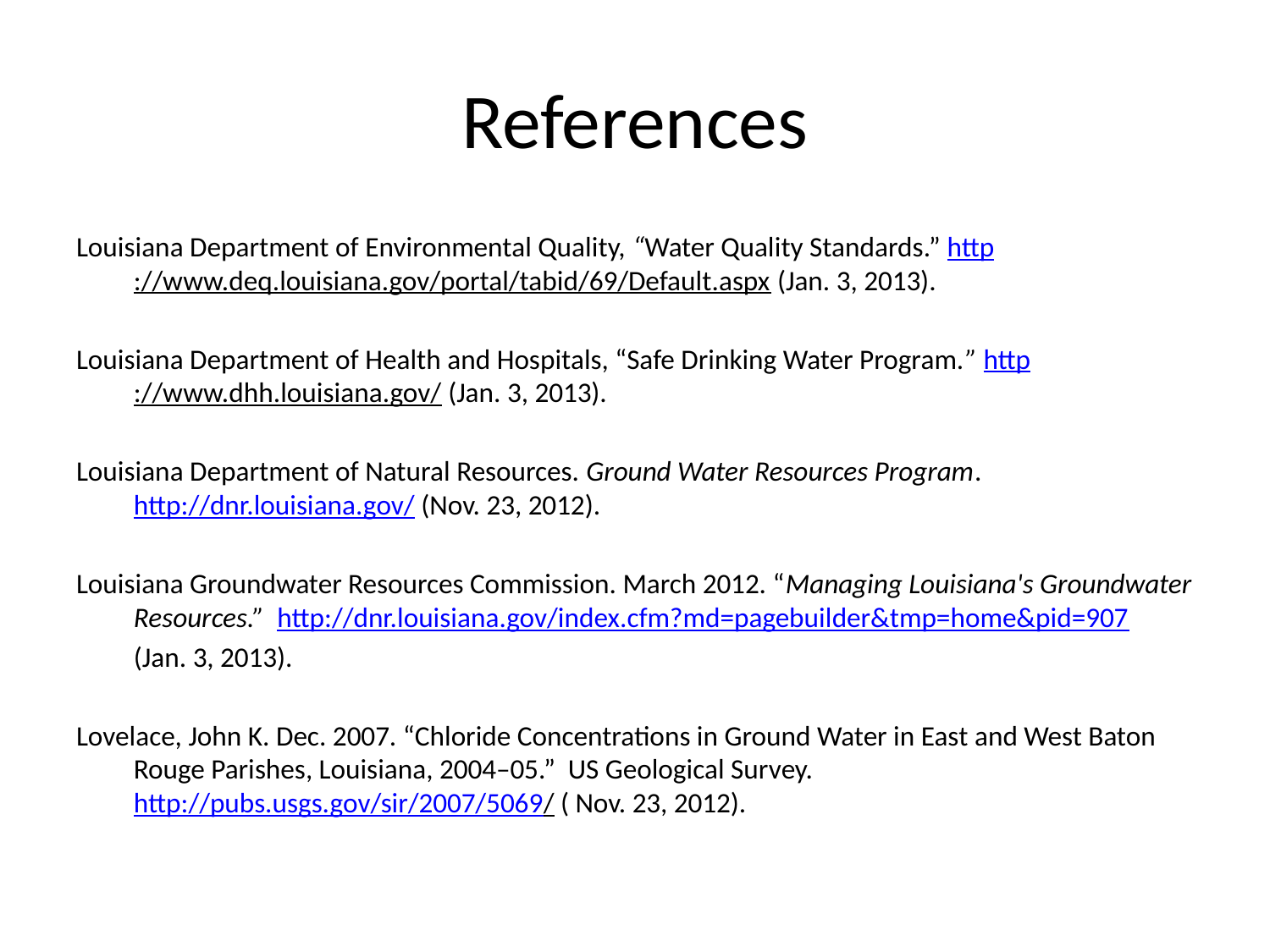

# References
Louisiana Department of Environmental Quality, “Water Quality Standards.” http://www.deq.louisiana.gov/portal/tabid/69/Default.aspx (Jan. 3, 2013).

Louisiana Department of Health and Hospitals, “Safe Drinking Water Program.” http://www.dhh.louisiana.gov/ (Jan. 3, 2013).

Louisiana Department of Natural Resources. Ground Water Resources Program. http://dnr.louisiana.gov/ (Nov. 23, 2012).

Louisiana Groundwater Resources Commission. March 2012. “Managing Louisiana's Groundwater Resources.”  http://dnr.louisiana.gov/index.cfm?md=pagebuilder&tmp=home&pid=907
	(Jan. 3, 2013).

Lovelace, John K. Dec. 2007. “Chloride Concentrations in Ground Water in East and West Baton Rouge Parishes, Louisiana, 2004–05.”  US Geological Survey.  http://pubs.usgs.gov/sir/2007/5069/ ( Nov. 23, 2012).